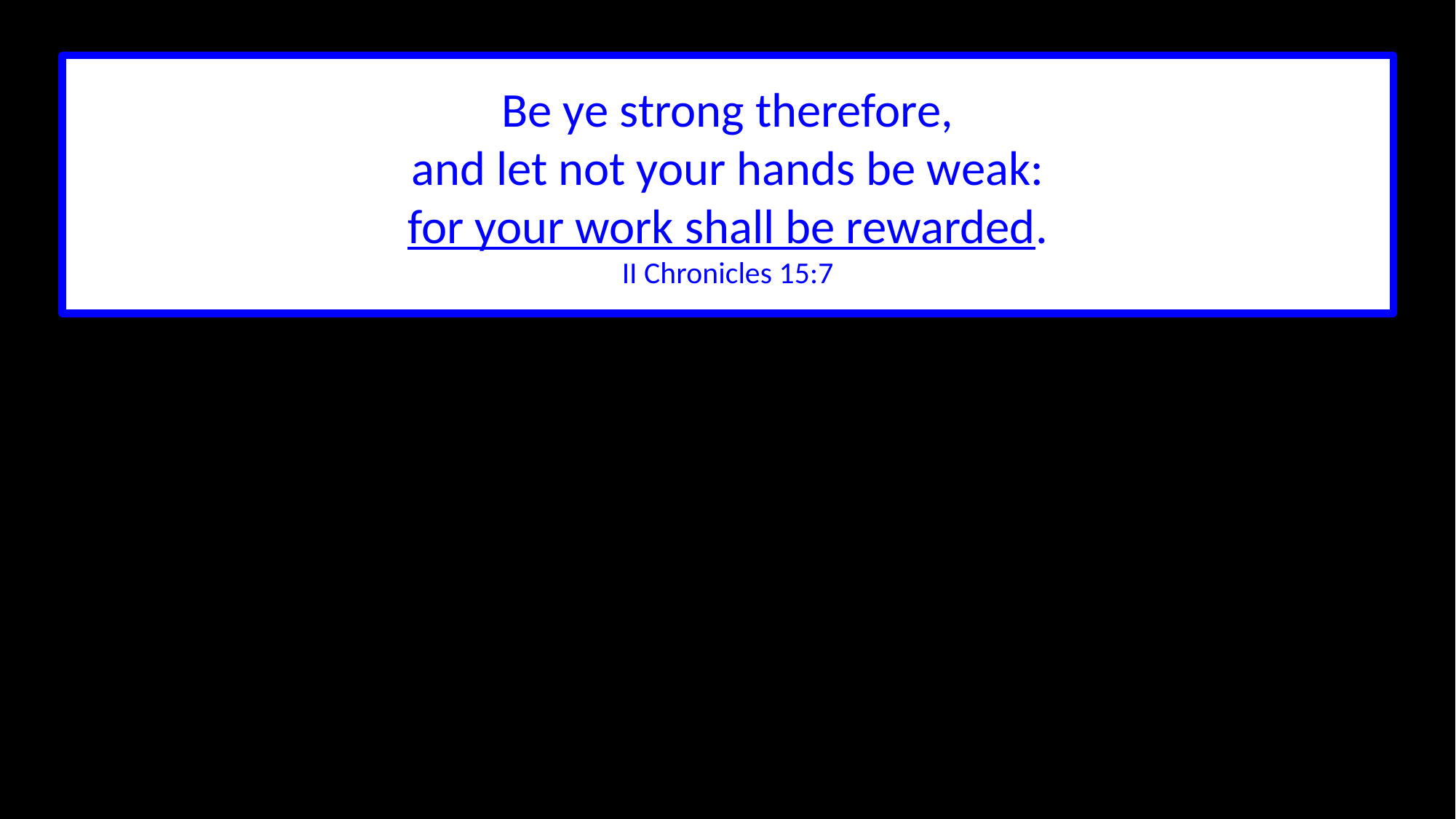

Be ye strong therefore,
and let not your hands be weak:
for your work shall be rewarded.
II Chronicles 15:7